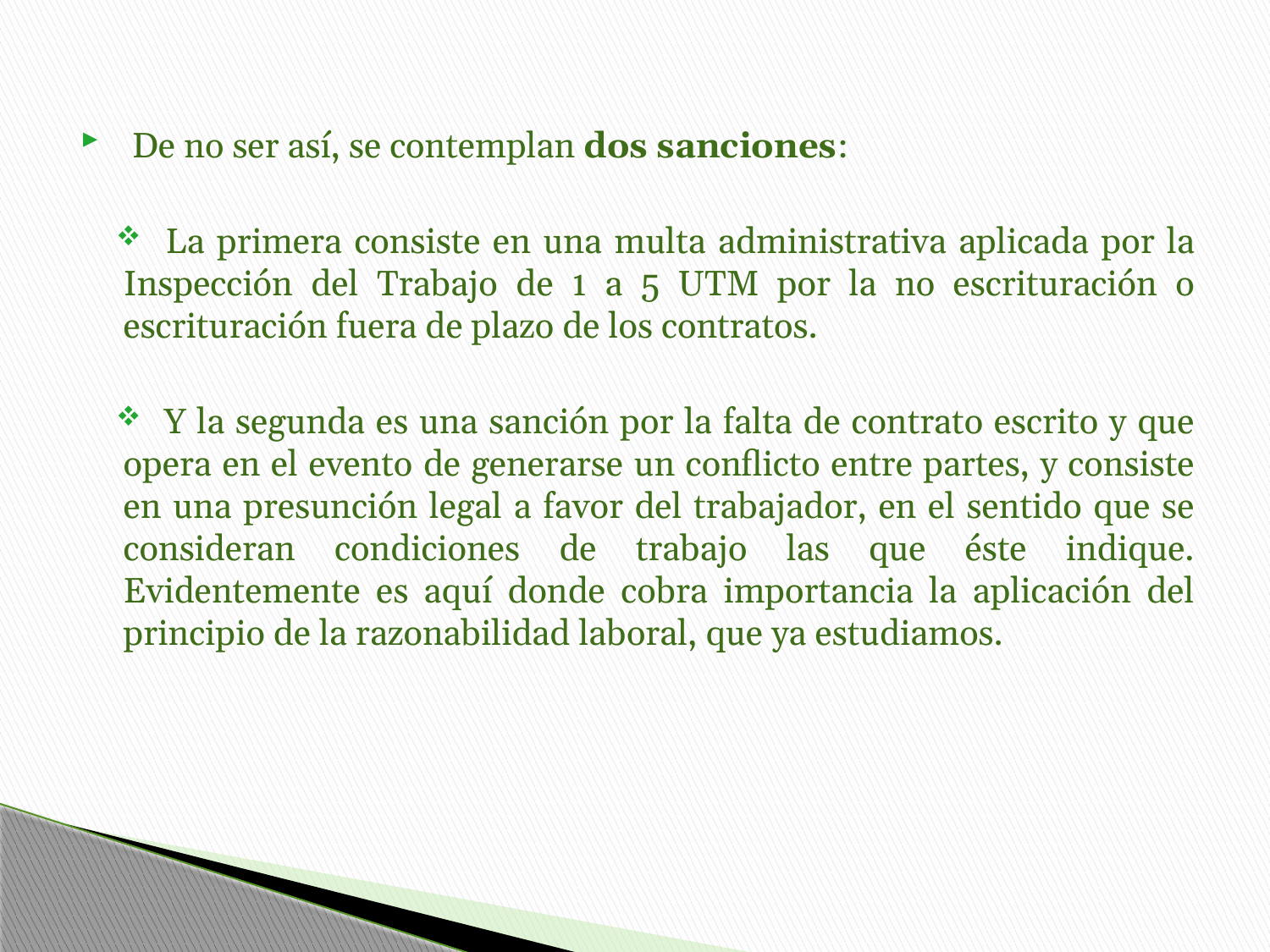

De no ser así, se contemplan dos sanciones:

 La primera consiste en una multa administrativa aplicada por la Inspección del Trabajo de 1 a 5 UTM por la no escrituración o escrituración fuera de plazo de los contratos.

 Y la segunda es una sanción por la falta de contrato escrito y que opera en el evento de generarse un conflicto entre partes, y consiste en una presunción legal a favor del trabajador, en el sentido que se consideran condiciones de trabajo las que éste indique. Evidentemente es aquí donde cobra importancia la aplicación del principio de la razonabilidad laboral, que ya estudiamos.